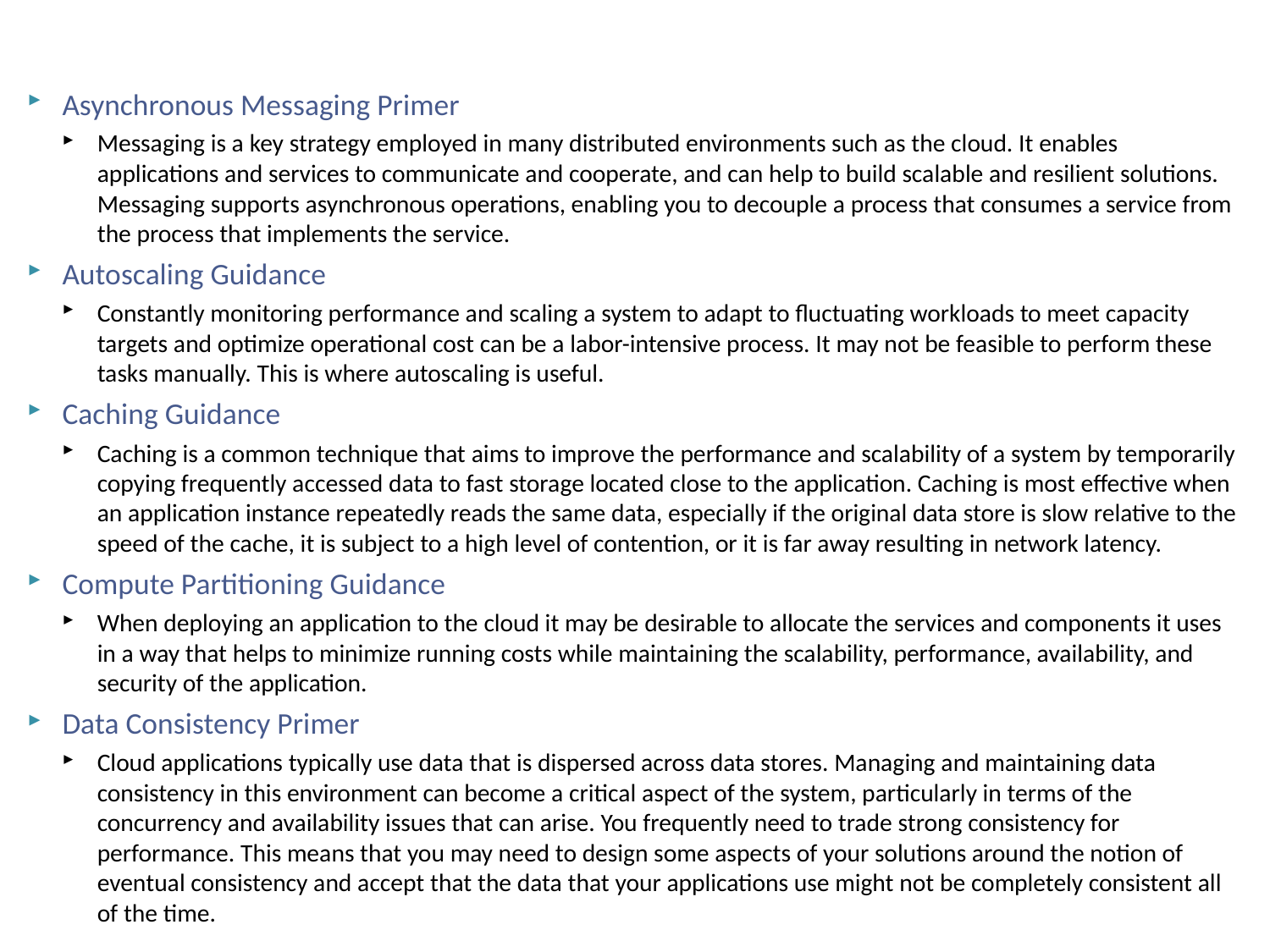

# Primers and Guidances 1
Asynchronous Messaging Primer
Messaging is a key strategy employed in many distributed environments such as the cloud. It enables applications and services to communicate and cooperate, and can help to build scalable and resilient solutions. Messaging supports asynchronous operations, enabling you to decouple a process that consumes a service from the process that implements the service.
Autoscaling Guidance
Constantly monitoring performance and scaling a system to adapt to fluctuating workloads to meet capacity targets and optimize operational cost can be a labor-intensive process. It may not be feasible to perform these tasks manually. This is where autoscaling is useful.
Caching Guidance
Caching is a common technique that aims to improve the performance and scalability of a system by temporarily copying frequently accessed data to fast storage located close to the application. Caching is most effective when an application instance repeatedly reads the same data, especially if the original data store is slow relative to the speed of the cache, it is subject to a high level of contention, or it is far away resulting in network latency.
Compute Partitioning Guidance
When deploying an application to the cloud it may be desirable to allocate the services and components it uses in a way that helps to minimize running costs while maintaining the scalability, performance, availability, and security of the application.
Data Consistency Primer
Cloud applications typically use data that is dispersed across data stores. Managing and maintaining data consistency in this environment can become a critical aspect of the system, particularly in terms of the concurrency and availability issues that can arise. You frequently need to trade strong consistency for performance. This means that you may need to design some aspects of your solutions around the notion of eventual consistency and accept that the data that your applications use might not be completely consistent all of the time.